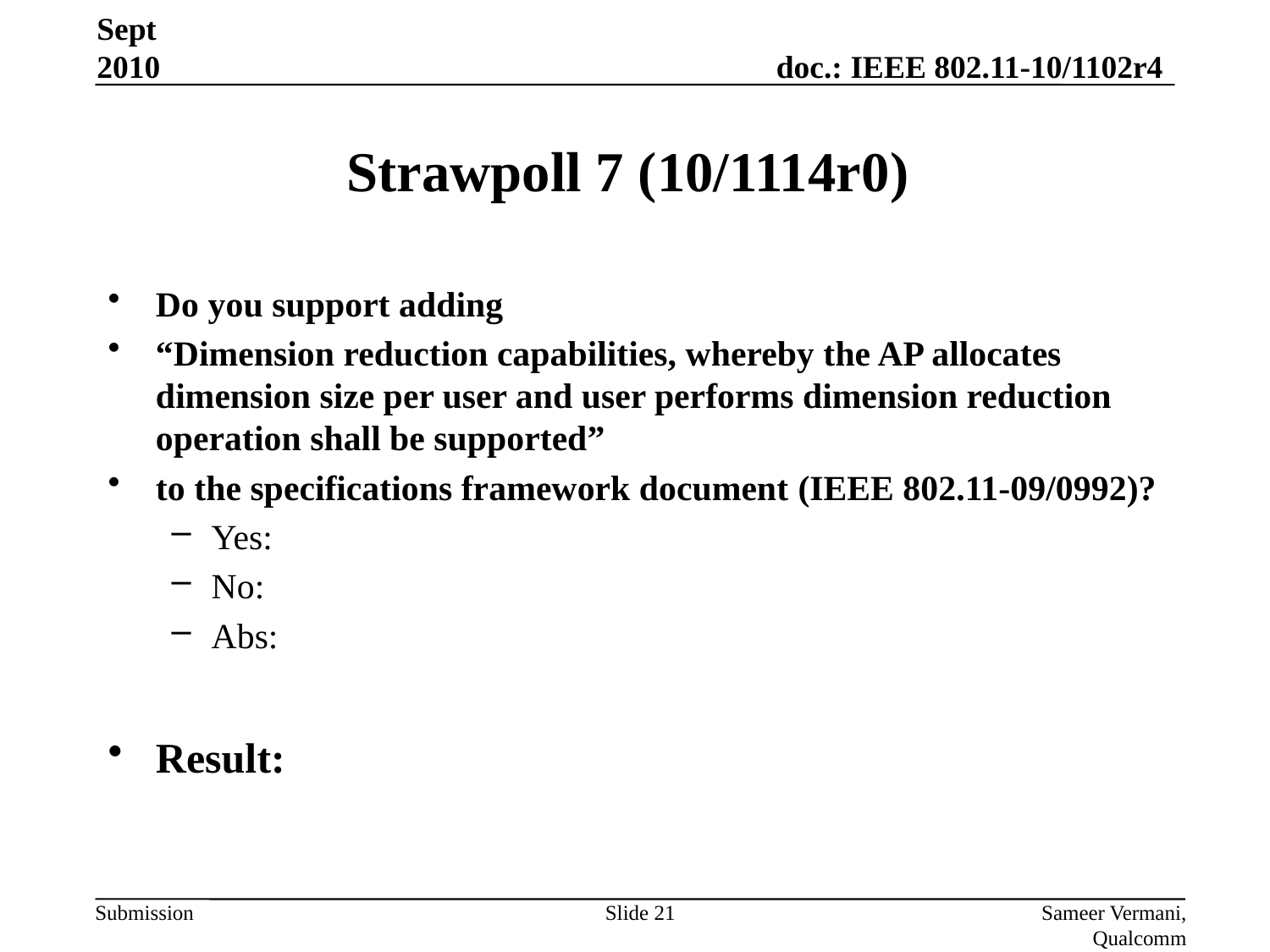

Sept 2010
# Strawpoll 7 (10/1114r0)
Do you support adding
“Dimension reduction capabilities, whereby the AP allocates dimension size per user and user performs dimension reduction operation shall be supported”
to the specifications framework document (IEEE 802.11-09/0992)?
Yes:
No:
Abs:

Result:
Slide 21
Sameer Vermani, Qualcomm